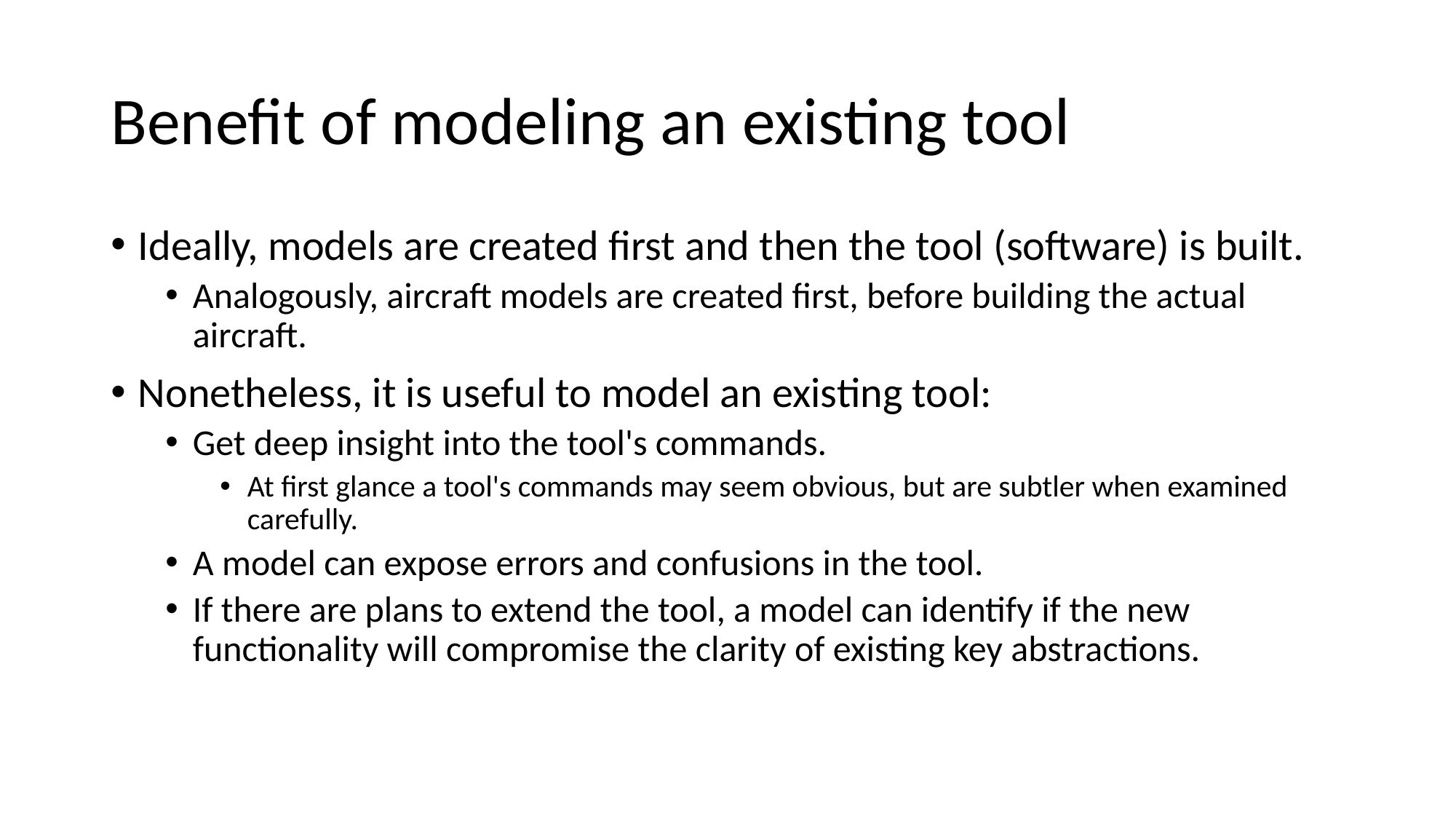

# Benefit of modeling an existing tool
Ideally, models are created first and then the tool (software) is built.
Analogously, aircraft models are created first, before building the actual aircraft.
Nonetheless, it is useful to model an existing tool:
Get deep insight into the tool's commands.
At first glance a tool's commands may seem obvious, but are subtler when examined carefully.
A model can expose errors and confusions in the tool.
If there are plans to extend the tool, a model can identify if the new functionality will compromise the clarity of existing key abstractions.